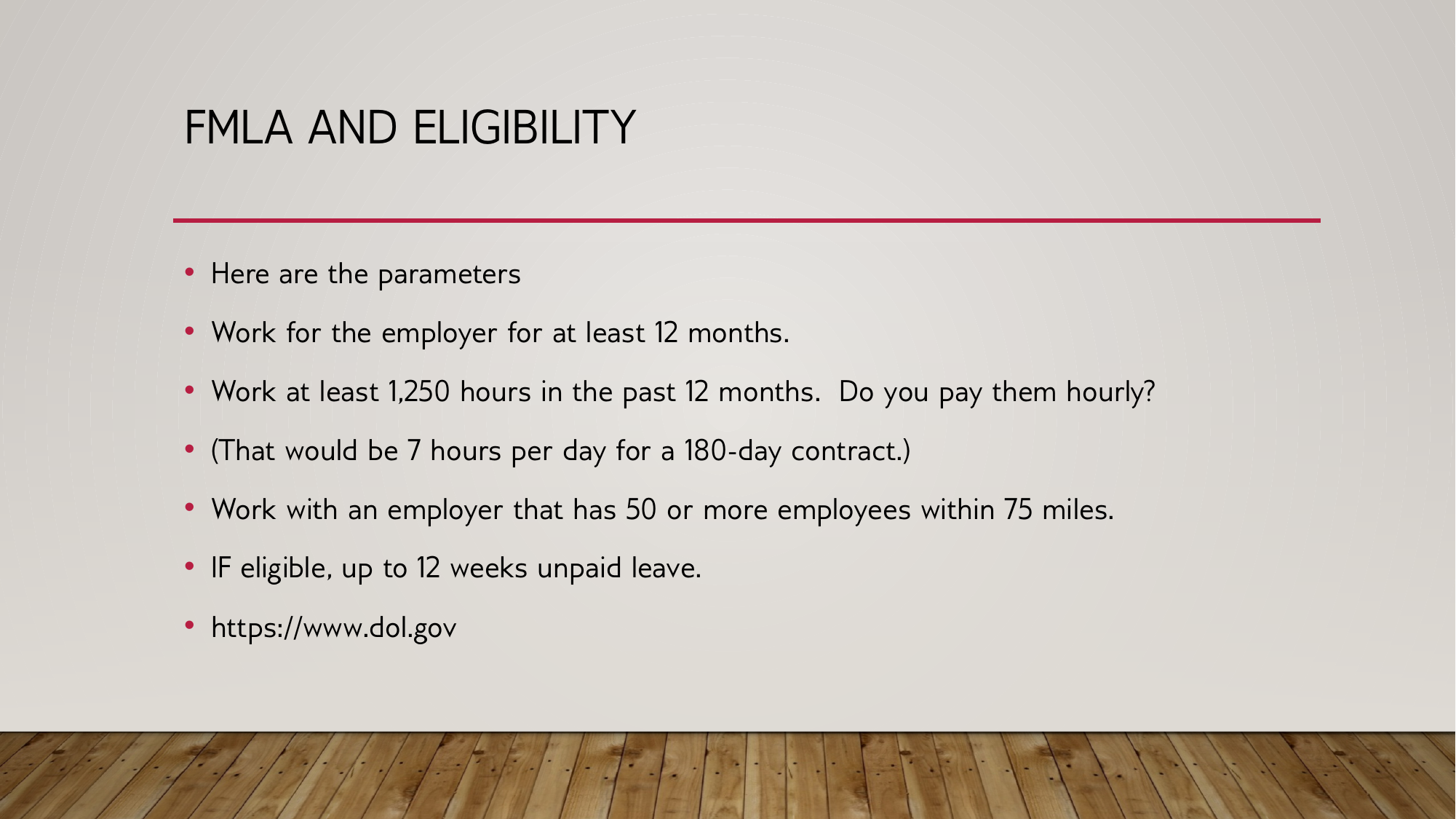

# FMLA and eligibility
Here are the parameters
Work for the employer for at least 12 months.
Work at least 1,250 hours in the past 12 months.  Do you pay them hourly?
(That would be 7 hours per day for a 180-day contract.)
Work with an employer that has 50 or more employees within 75 miles.
IF eligible, up to 12 weeks unpaid leave.
https://www.dol.gov